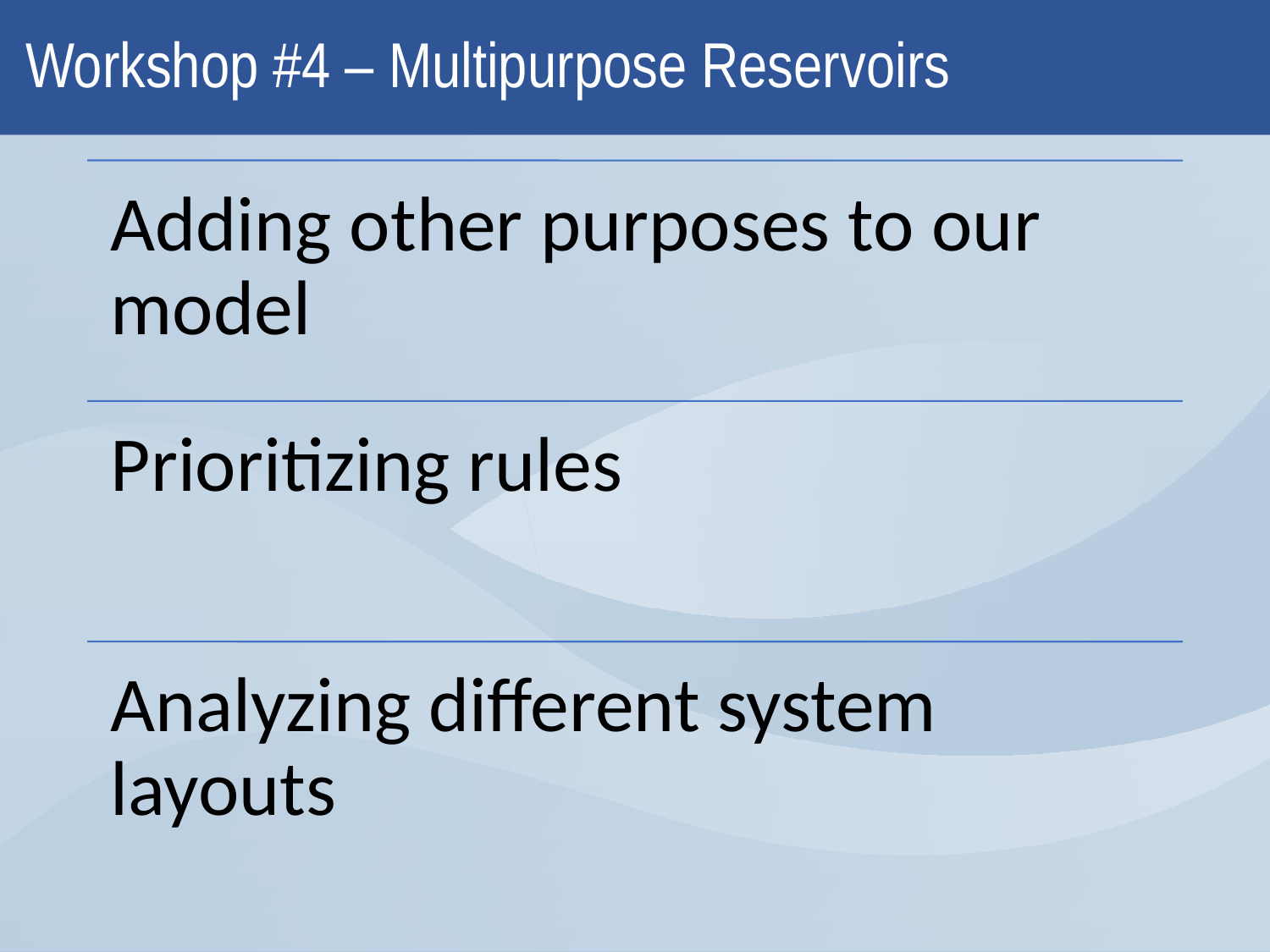

# Workshop #4 – Multipurpose Reservoirs
Adding other purposes to our model
Prioritizing rules
Analyzing different system layouts